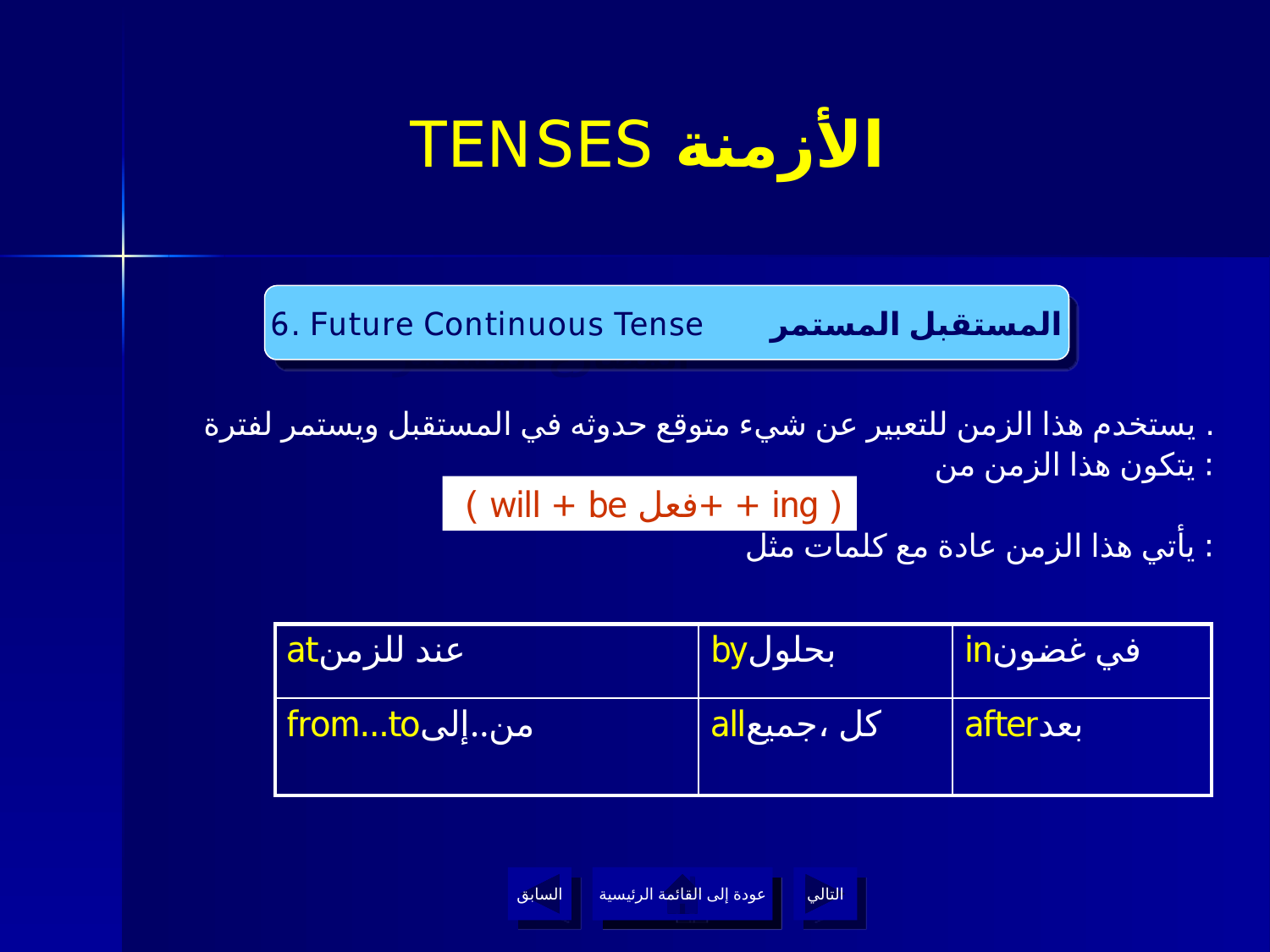

# TENSES الأزمنة
6. Future Continuous Tense       المستقبل المستمر
4. Present Continuous Tense                      المضارع المستمر
يستخدم هذا الزمن للتعبير عن شيء متوقع حدوثه في المستقبل ويستمر لفترة .
يتكون هذا الزمن من :

يأتي هذا الزمن عادة مع كلمات مثل :

 ( will + be فعل+ + ing )
| atعند للزمن | byبحلول | inفي غضون |
| --- | --- | --- |
| from…toمن..إلى | allكل ،جميع | afterبعد |
السابق
عودة إلى القائمة الرئيسية
التالي
عودة إلى القائمة الرئيسية